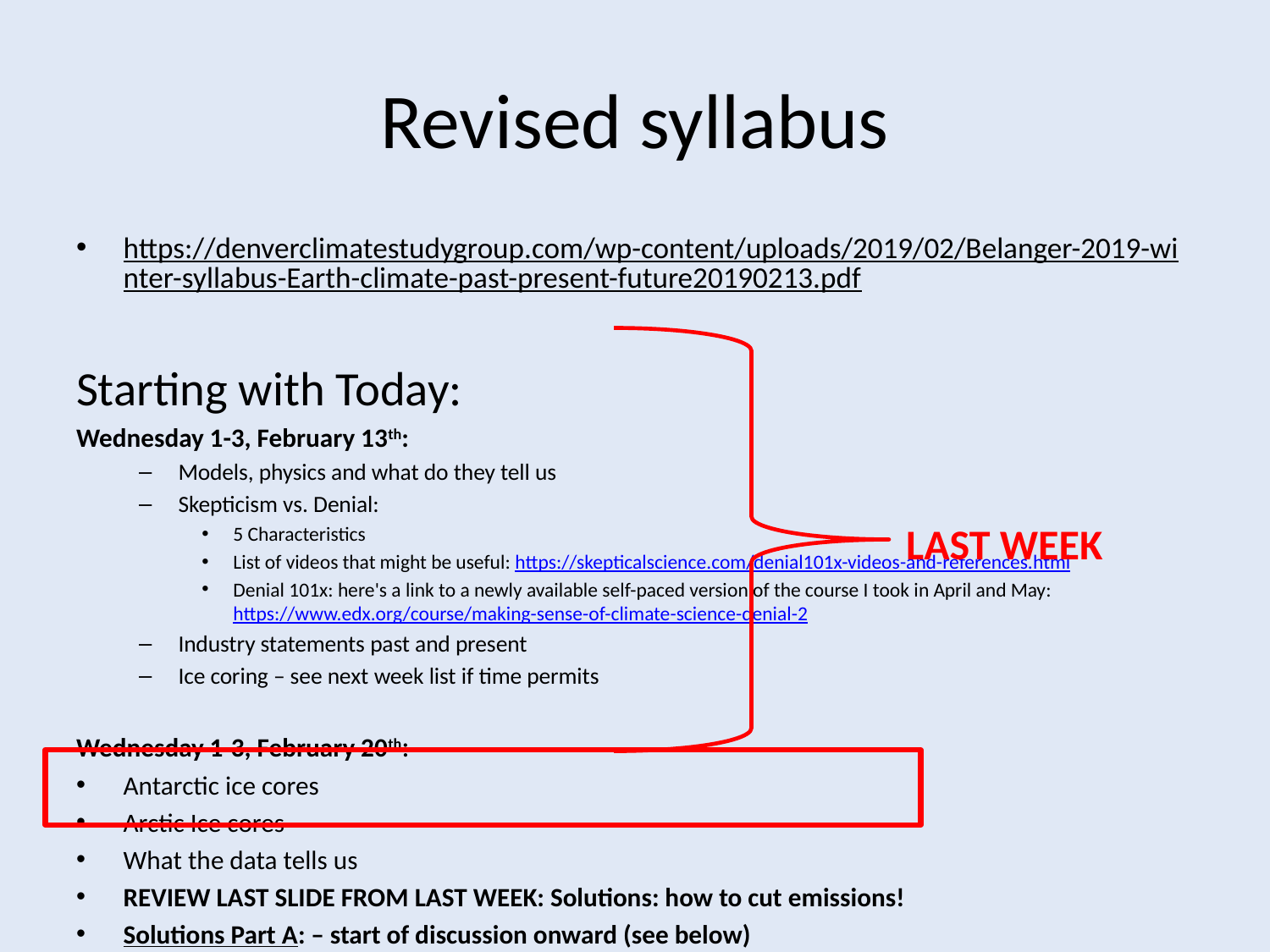

# Revised syllabus
https://denverclimatestudygroup.com/wp-content/uploads/2019/02/Belanger-2019-winter-syllabus-Earth-climate-past-present-future20190213.pdf

Starting with Today:
Wednesday 1-3, February 13th:
Models, physics and what do they tell us
Skepticism vs. Denial:
5 Characteristics
List of videos that might be useful: https://skepticalscience.com/denial101x-videos-and-references.html
Denial 101x: here's a link to a newly available self-paced version of the course I took in April and May: https://www.edx.org/course/making-sense-of-climate-science-denial-2
Industry statements past and present
Ice coring – see next week list if time permits

Wednesday 1-3, February 20th:
Antarctic ice cores
Arctic Ice cores
What the data tells us
REVIEW LAST SLIDE FROM LAST WEEK: Solutions: how to cut emissions!
Solutions Part A: – start of discussion onward (see below)

LAST WEEK